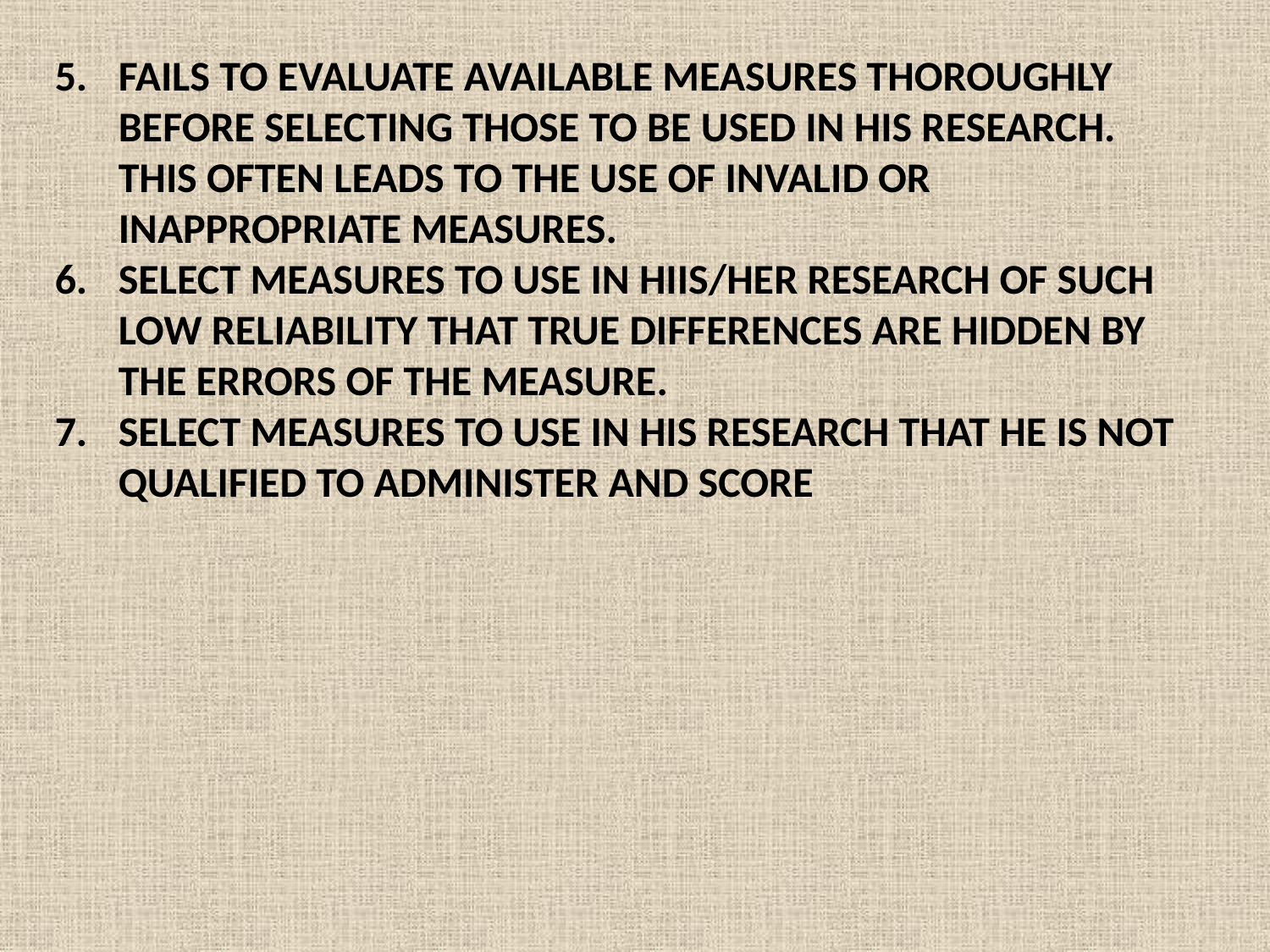

Fails to evaluate available measures thoroughly before selecting those to be used in his research. This often leads to the use of invalid or inappropriate measures.
SELECT MEASURES TO USE IN HIIS/HER RESEARCH OF SUCH LOW RELIABILITY THAT TRUE DIFFERENCES ARE HIDDEN BY THE ERRORS OF THE MEASURE.
SELECT MEASURES TO USE IN HIS RESEARCH THAT HE IS NOT QUALIFIED TO ADMINISTER AND SCORE